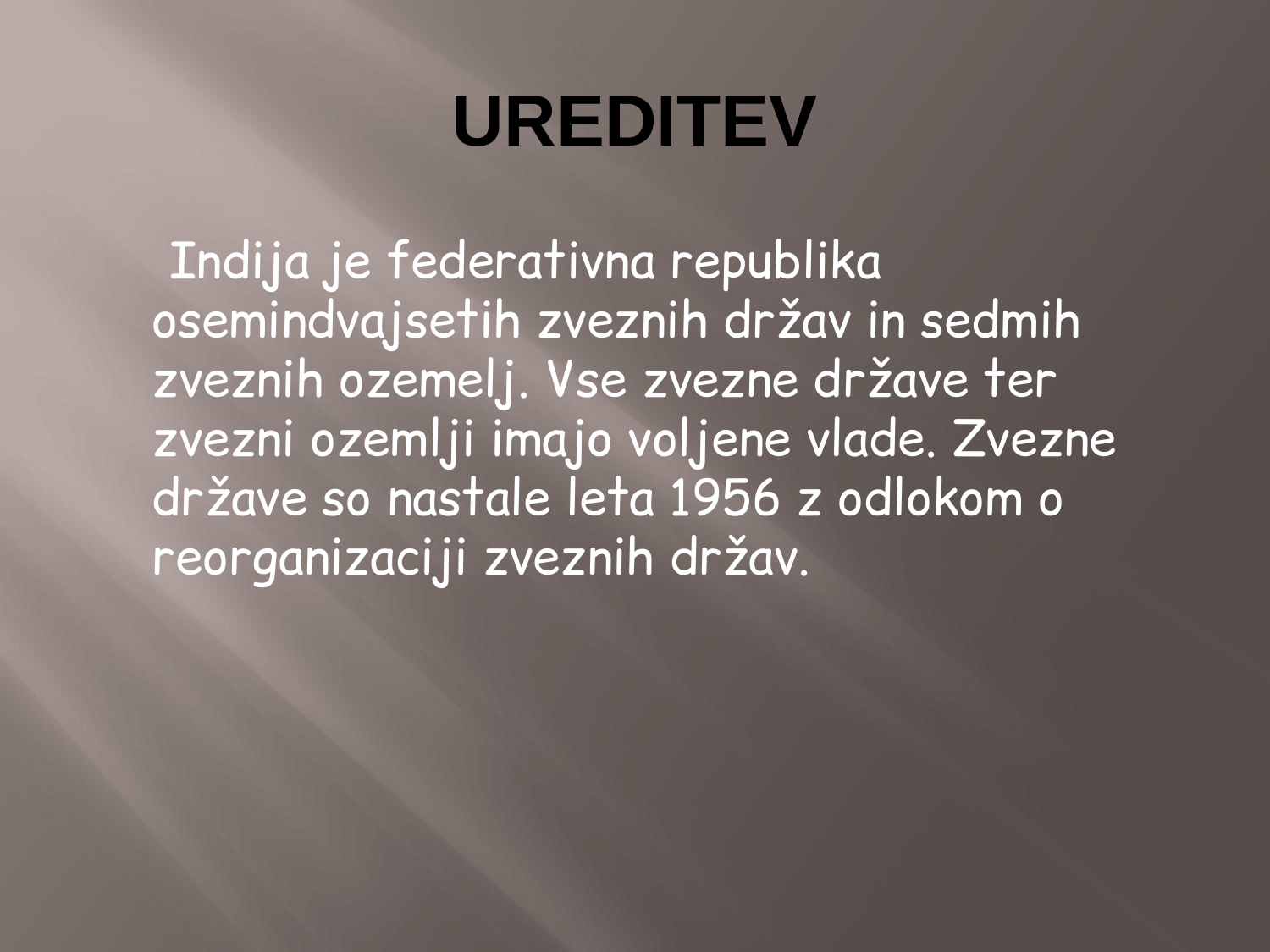

# UREDITEV
     Indija je federativna republika osemindvajsetih zveznih držav in sedmih zveznih ozemelj. Vse zvezne države ter zvezni ozemlji imajo voljene vlade. Zvezne države so nastale leta 1956 z odlokom o reorganizaciji zveznih držav.